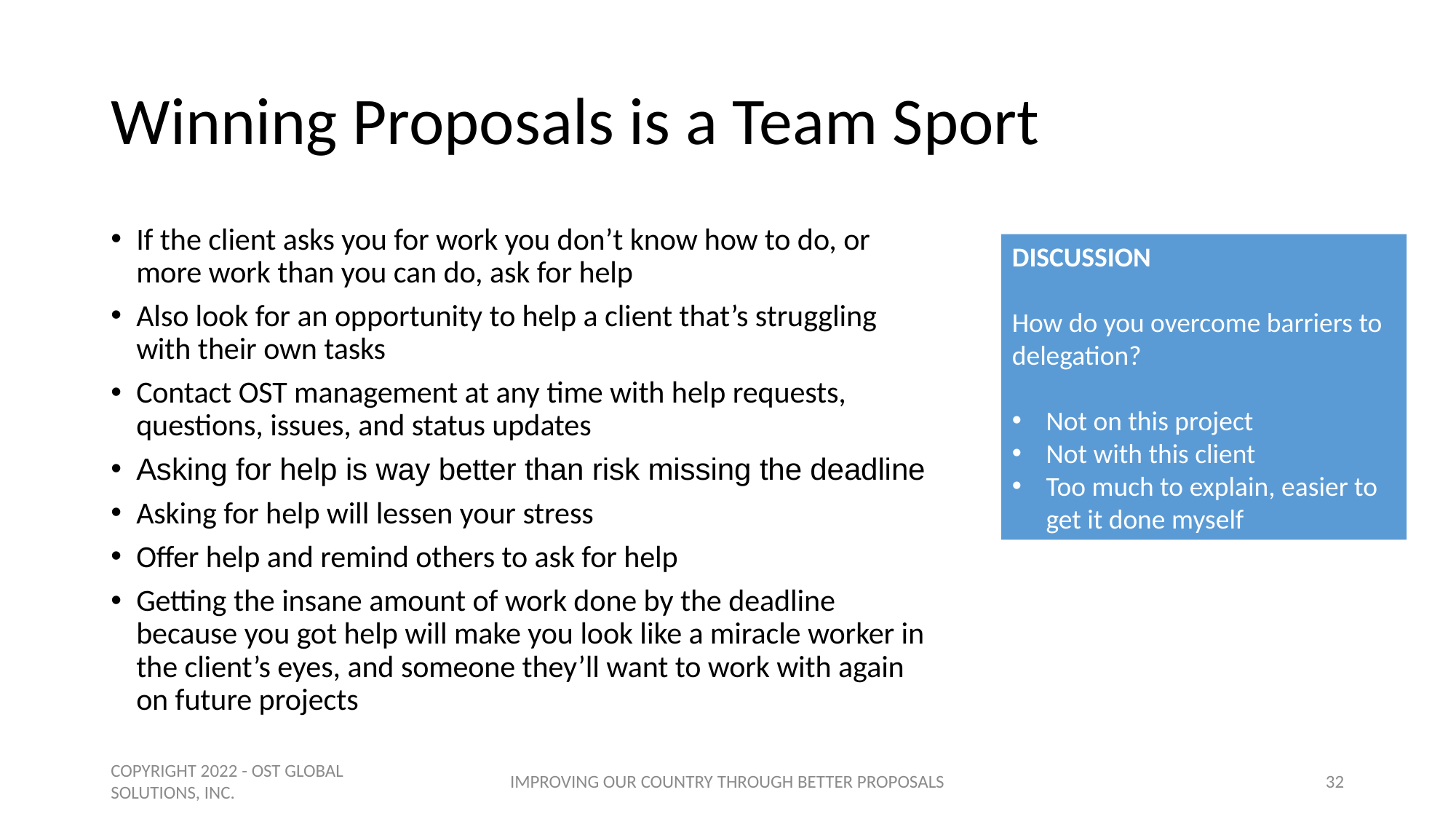

# Winning Proposals is a Team Sport
If the client asks you for work you don’t know how to do, or more work than you can do, ask for help
Also look for an opportunity to help a client that’s struggling with their own tasks
Contact OST management at any time with help requests, questions, issues, and status updates
Asking for help is way better than risk missing the deadline
Asking for help will lessen your stress
Offer help and remind others to ask for help
Getting the insane amount of work done by the deadline because you got help will make you look like a miracle worker in the client’s eyes, and someone they’ll want to work with again on future projects
DISCUSSION

How do you overcome barriers to delegation?

Not on this project
Not with this client
Too much to explain, easier to get it done myself
COPYRIGHT 2022 - OST GLOBAL SOLUTIONS, INC.
IMPROVING OUR COUNTRY THROUGH BETTER PROPOSALS
32